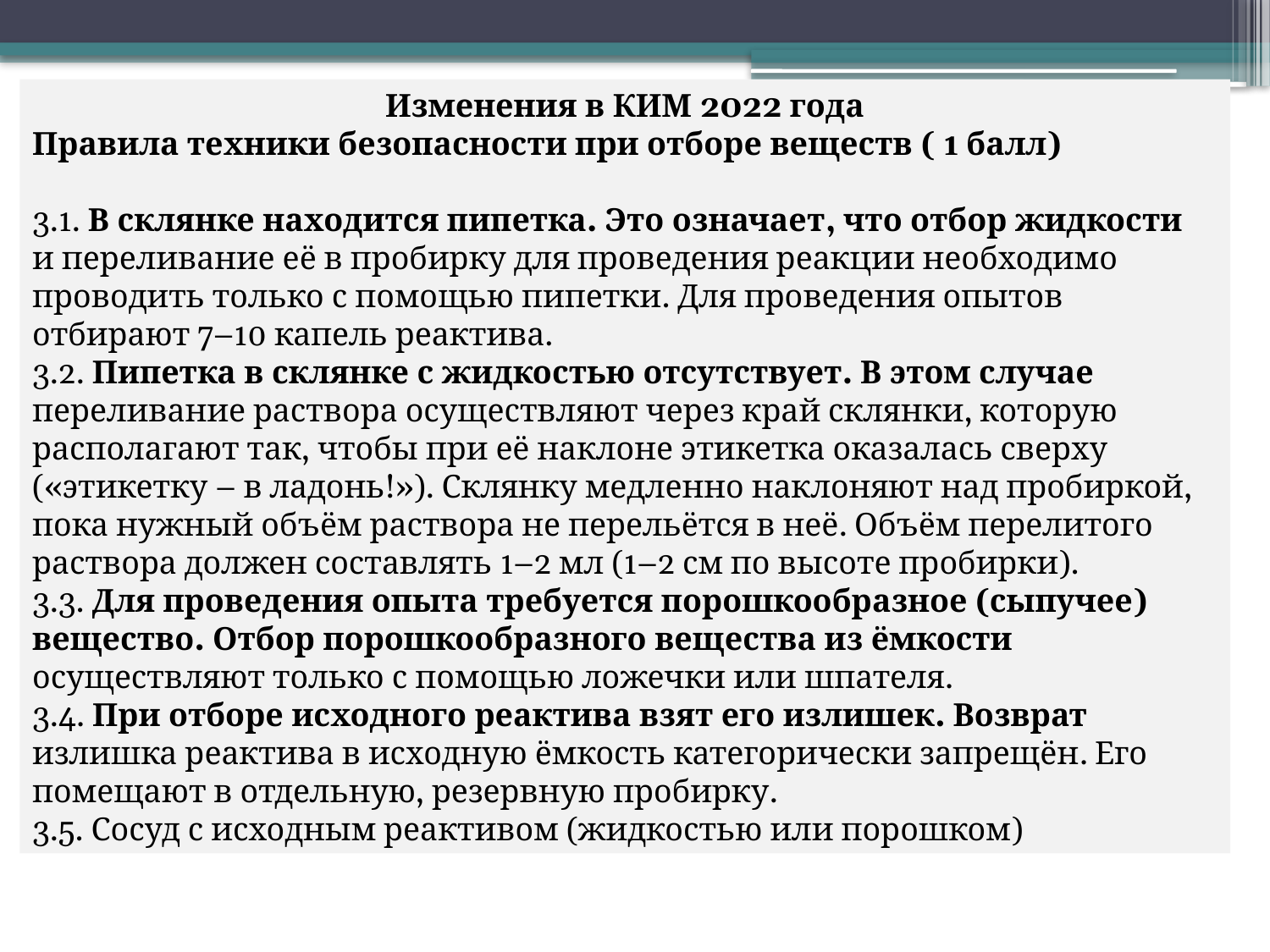

Изменения в КИМ 2022 года
Правила техники безопасности при отборе веществ ( 1 балл)

3.1. В склянке находится пипетка. Это означает, что отбор жидкости
и переливание её в пробирку для проведения реакции необходимо
проводить только с помощью пипетки. Для проведения опытов
отбирают 7–10 капель реактива.
3.2. Пипетка в склянке с жидкостью отсутствует. В этом случае
переливание раствора осуществляют через край склянки, которую располагают так, чтобы при её наклоне этикетка оказалась сверху («этикетку – в ладонь!»). Склянку медленно наклоняют над пробиркой, пока нужный объём раствора не перельётся в неё. Объём перелитого раствора должен составлять 1–2 мл (1–2 см по высоте пробирки).
3.3. Для проведения опыта требуется порошкообразное (сыпучее)
вещество. Отбор порошкообразного вещества из ёмкости
осуществляют только с помощью ложечки или шпателя.
3.4. При отборе исходного реактива взят его излишек. Возврат
излишка реактива в исходную ёмкость категорически запрещён. Его
помещают в отдельную, резервную пробирку.
3.5. Сосуд с исходным реактивом (жидкостью или порошком)